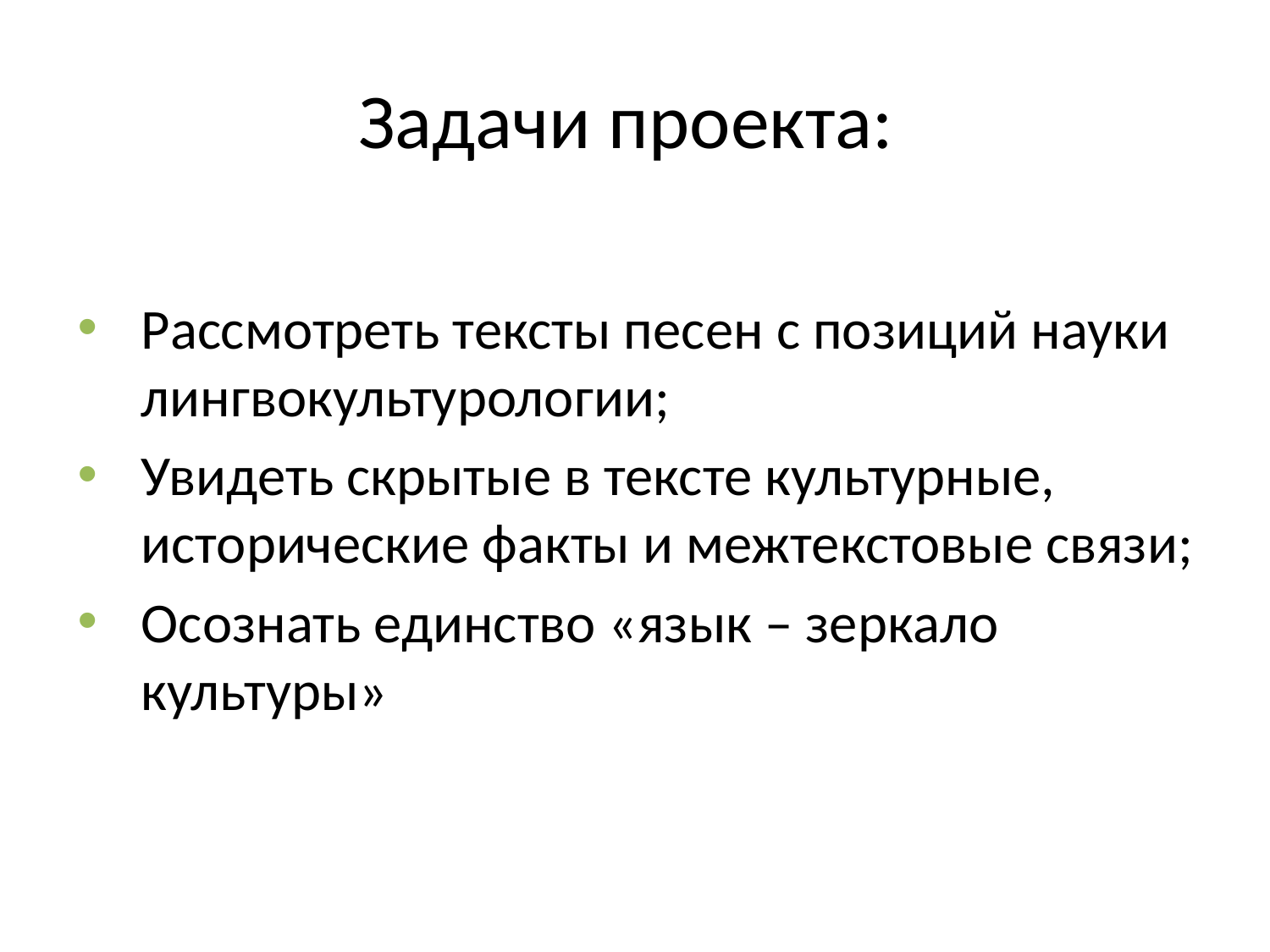

# Задачи проекта:
Рассмотреть тексты песен с позиций науки лингвокультурологии;
Увидеть скрытые в тексте культурные, исторические факты и межтекстовые связи;
Осознать единство «язык – зеркало культуры»